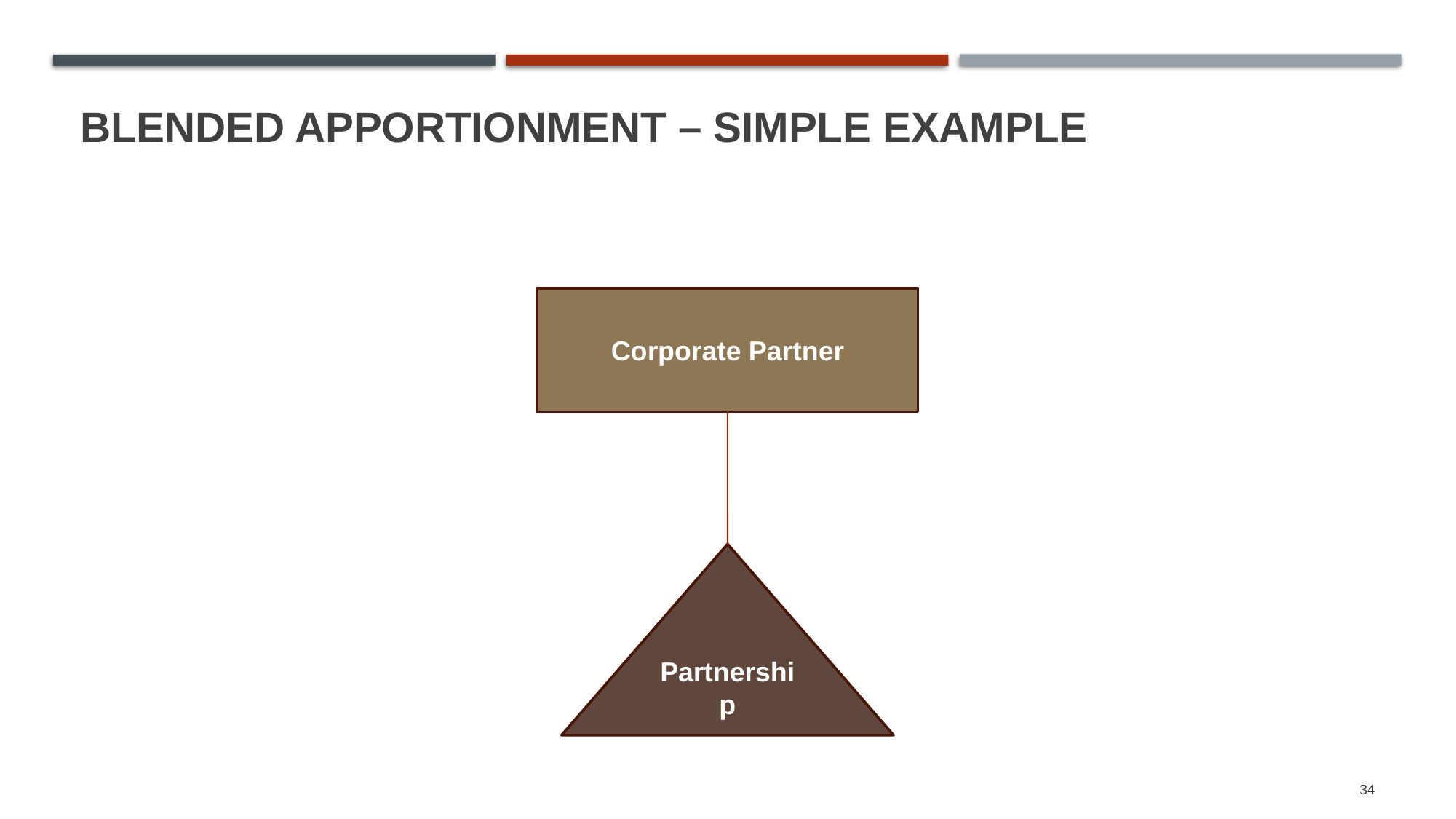

# Blended Apportionment – Simple Example
Corporate Partner
Partnership
34